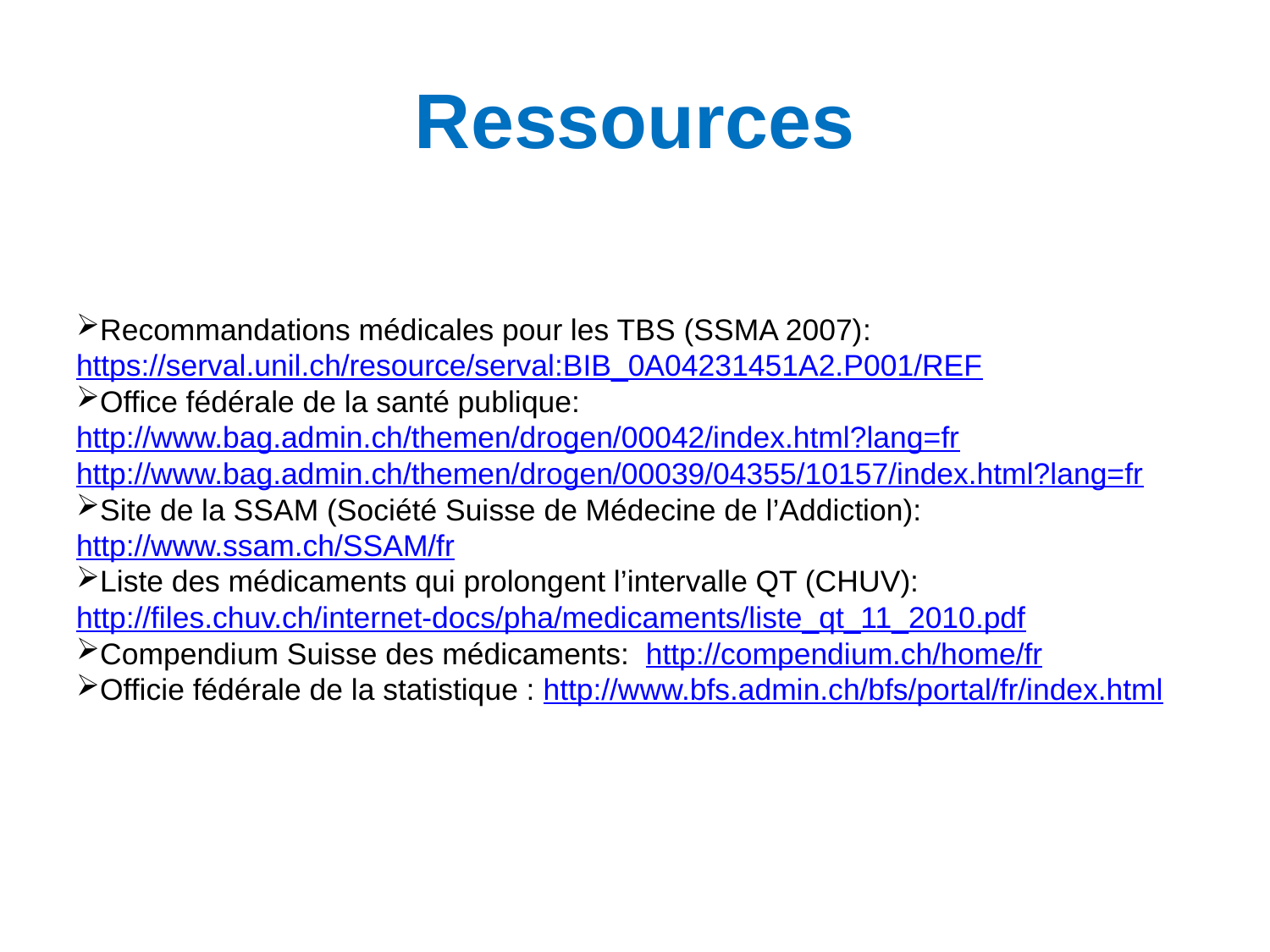

# Ressources

Recommandations médicales pour les TBS (SSMA 2007): https://serval.unil.ch/resource/serval:BIB_0A04231451A2.P001/REF
Office fédérale de la santé publique:
http://www.bag.admin.ch/themen/drogen/00042/index.html?lang=fr
http://www.bag.admin.ch/themen/drogen/00039/04355/10157/index.html?lang=fr
Site de la SSAM (Société Suisse de Médecine de l’Addiction): http://www.ssam.ch/SSAM/fr
Liste des médicaments qui prolongent l’intervalle QT (CHUV): http://files.chuv.ch/internet-docs/pha/medicaments/liste_qt_11_2010.pdf
Compendium Suisse des médicaments:  http://compendium.ch/home/fr
Officie fédérale de la statistique : http://www.bfs.admin.ch/bfs/portal/fr/index.html